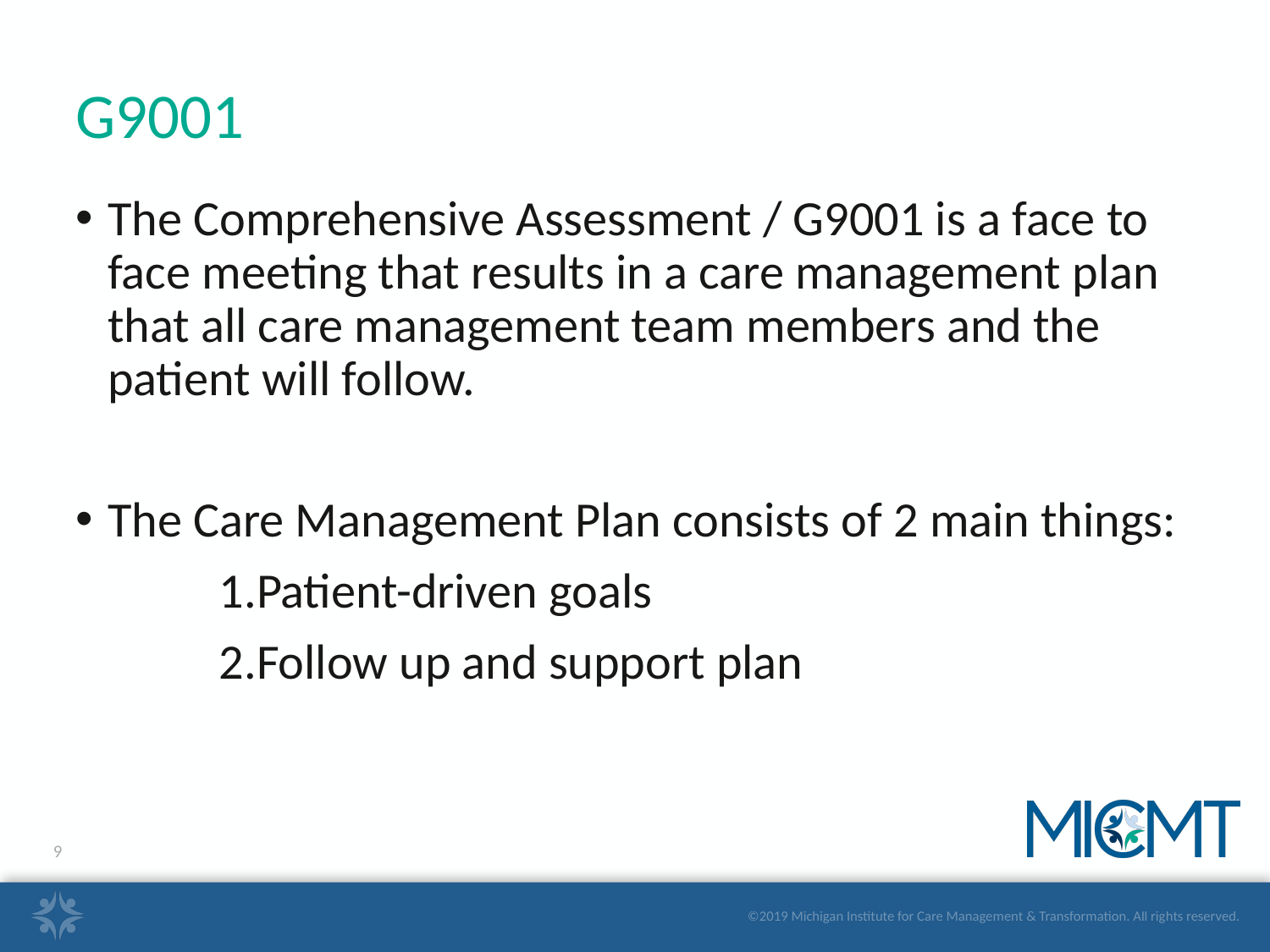

# G9001
The Comprehensive Assessment / G9001 is a face to face meeting that results in a care management plan that all care management team members and the patient will follow.

The Care Management Plan consists of 2 main things:
Patient-driven goals
Follow up and support plan